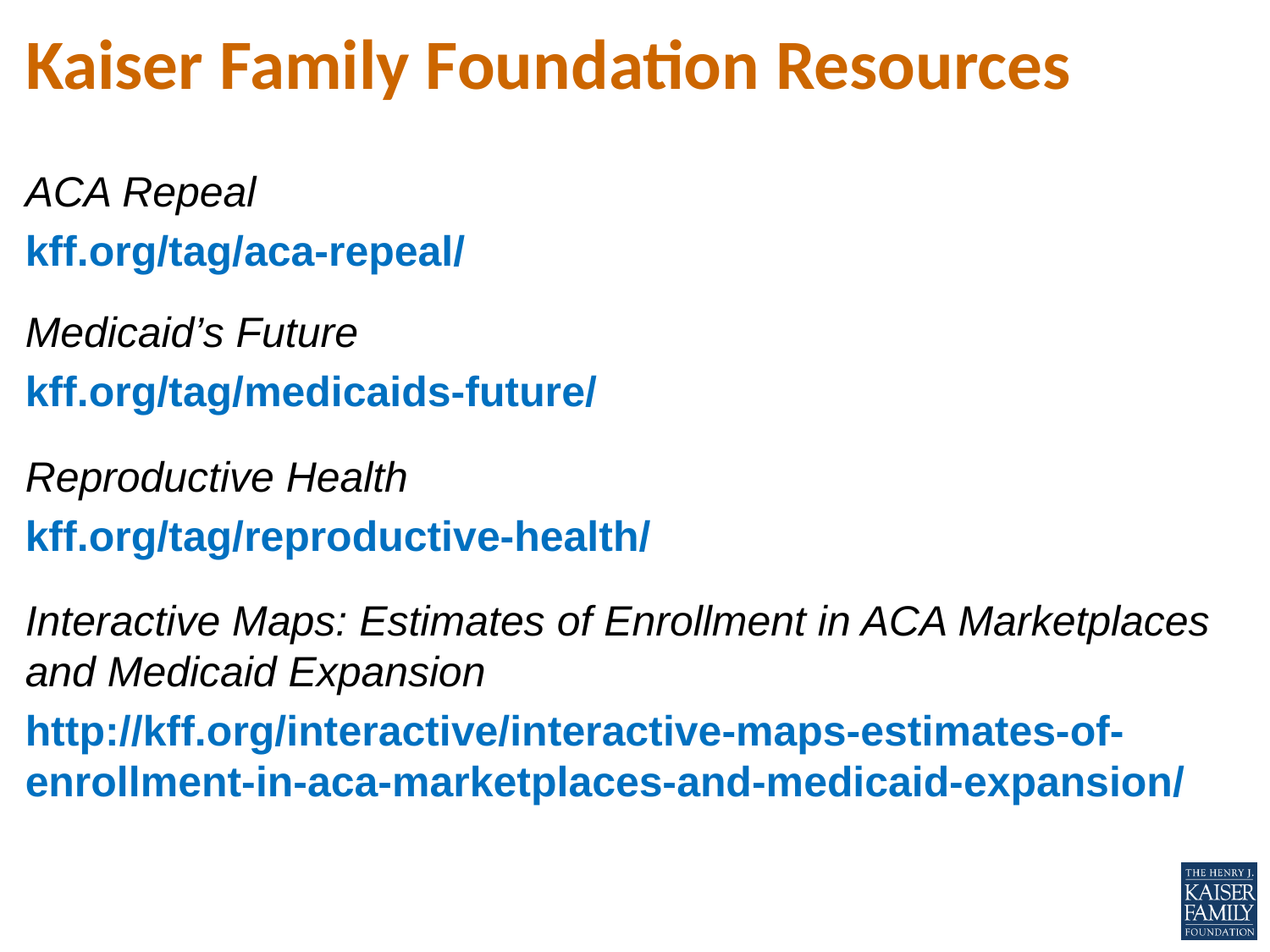

# Kaiser Family Foundation Resources
ACA Repeal
kff.org/tag/aca-repeal/
Medicaid’s Future
kff.org/tag/medicaids-future/

Reproductive Health
kff.org/tag/reproductive-health/

Interactive Maps: Estimates of Enrollment in ACA Marketplaces and Medicaid Expansion
http://kff.org/interactive/interactive-maps-estimates-of-enrollment-in-aca-marketplaces-and-medicaid-expansion/